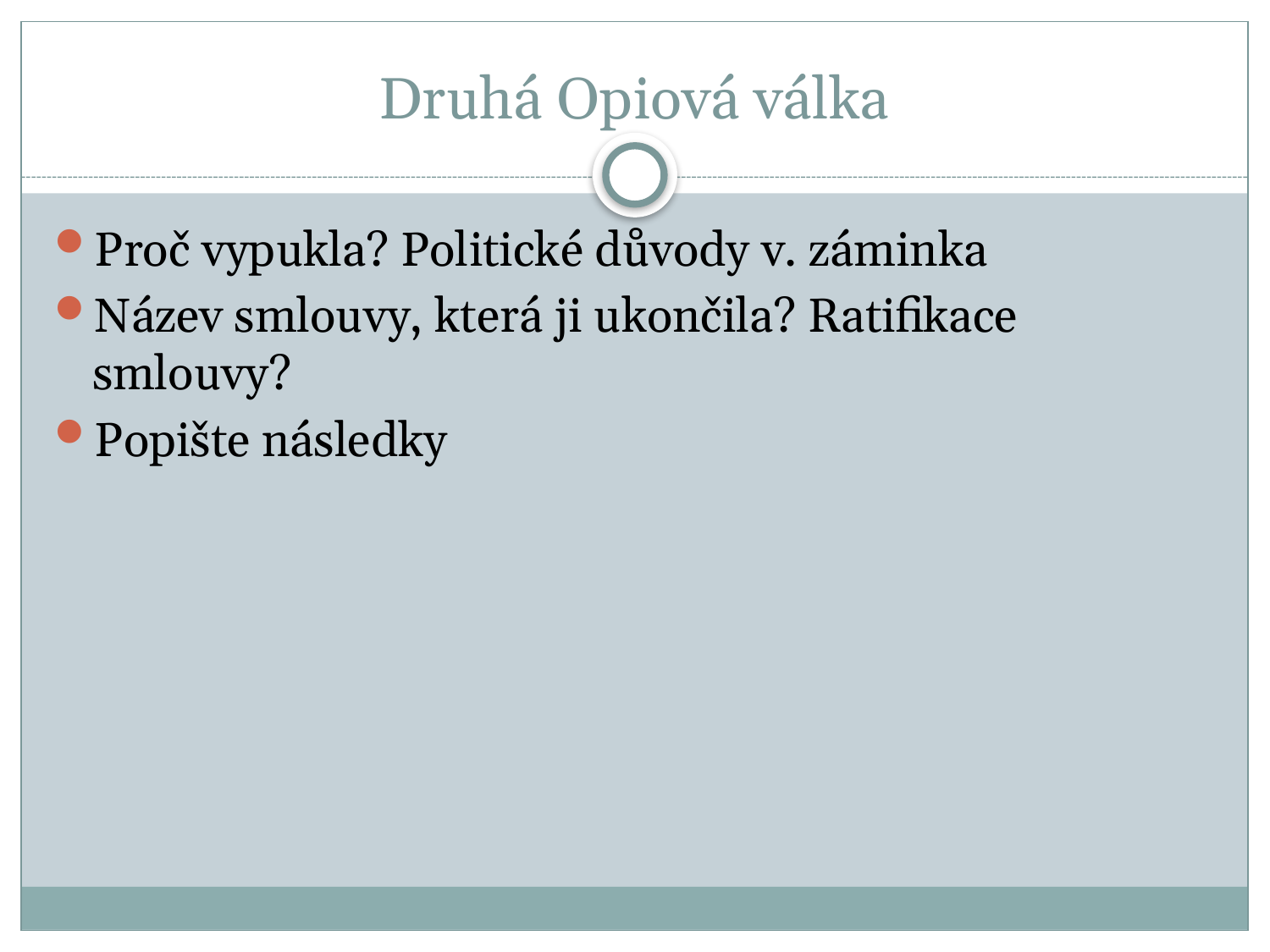

# Druhá Opiová válka
Proč vypukla? Politické důvody v. záminka
Název smlouvy, která ji ukončila? Ratifikace smlouvy?
Popište následky